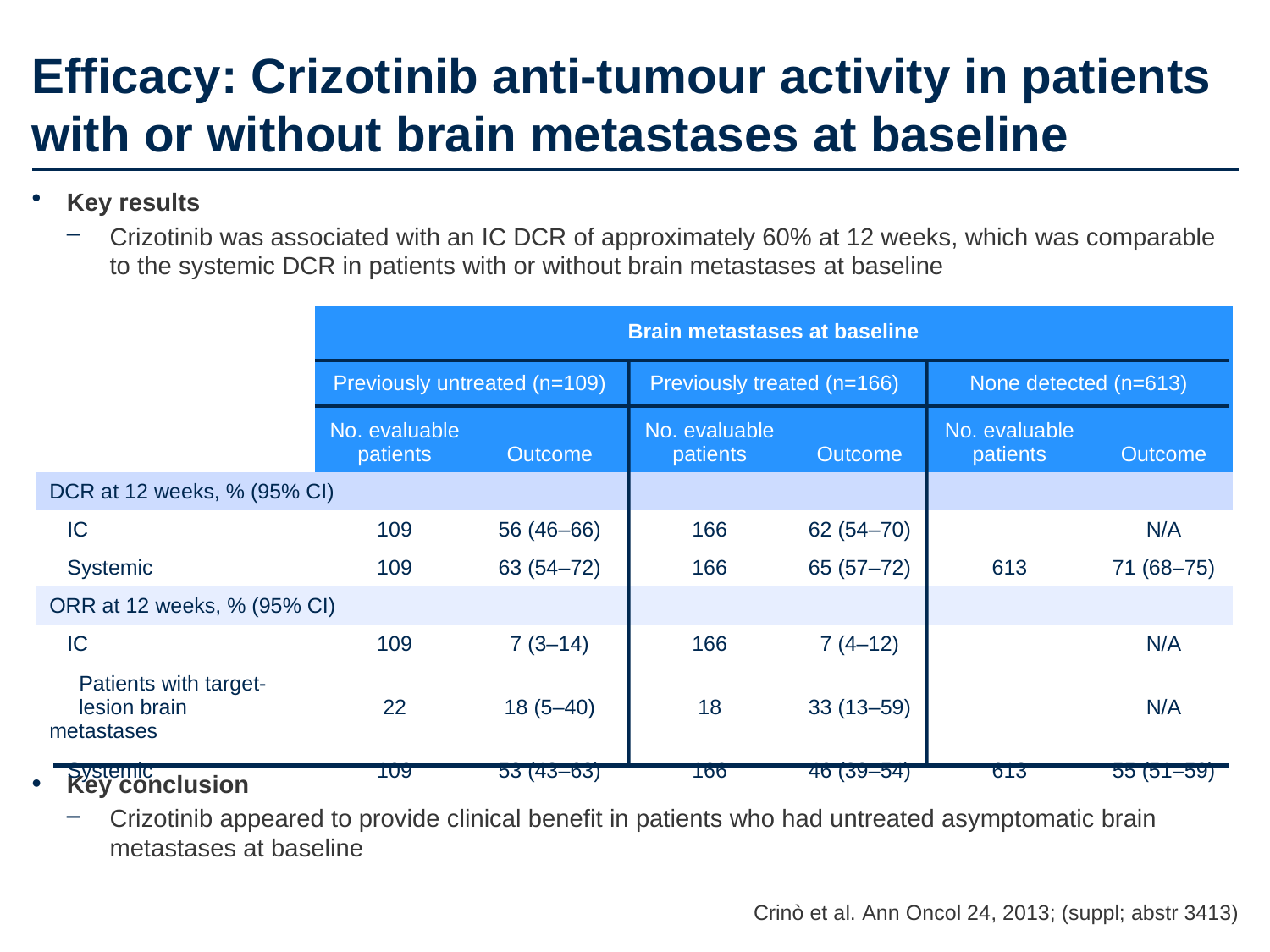

# Efficacy: Crizotinib anti-tumour activity in patients with or without brain metastases at baseline
Key results
Crizotinib was associated with an IC DCR of approximately 60% at 12 weeks, which was comparable to the systemic DCR in patients with or without brain metastases at baseline

Key conclusion
Crizotinib appeared to provide clinical benefit in patients who had untreated asymptomatic brain metastases at baseline
|  | Brain metastases at baseline |  |  |  |  |  |
| --- | --- | --- | --- | --- | --- | --- |
|  | Previously untreated (n=109) |  | Previously treated (n=166) |  | None detected (n=613) |  |
|  | No. evaluable patients | Outcome | No. evaluable patients | Outcome | No. evaluable patients | Outcome |
| DCR at 12 weeks, % (95% CI) |  |  |  |  |  |  |
| IC | 109 | 56 (46–66) | 166 | 62 (54–70) |  | N/A |
| Systemic | 109 | 63 (54–72) | 166 | 65 (57–72) | 613 | 71 (68–75) |
| ORR at 12 weeks, % (95% CI) |  |  |  |  |  |  |
| IC | 109 | 7 (3–14) | 166 | 7 (4–12) |  | N/A |
| Patients with target- lesion brain metastases | 22 | 18 (5–40) | 18 | 33 (13–59) |  | N/A |
| Systemic | 109 | 53 (43–63) | 166 | 46 (39–54) | 613 | 55 (51–59) |
Crinò et al. Ann Oncol 24, 2013; (suppl; abstr 3413)